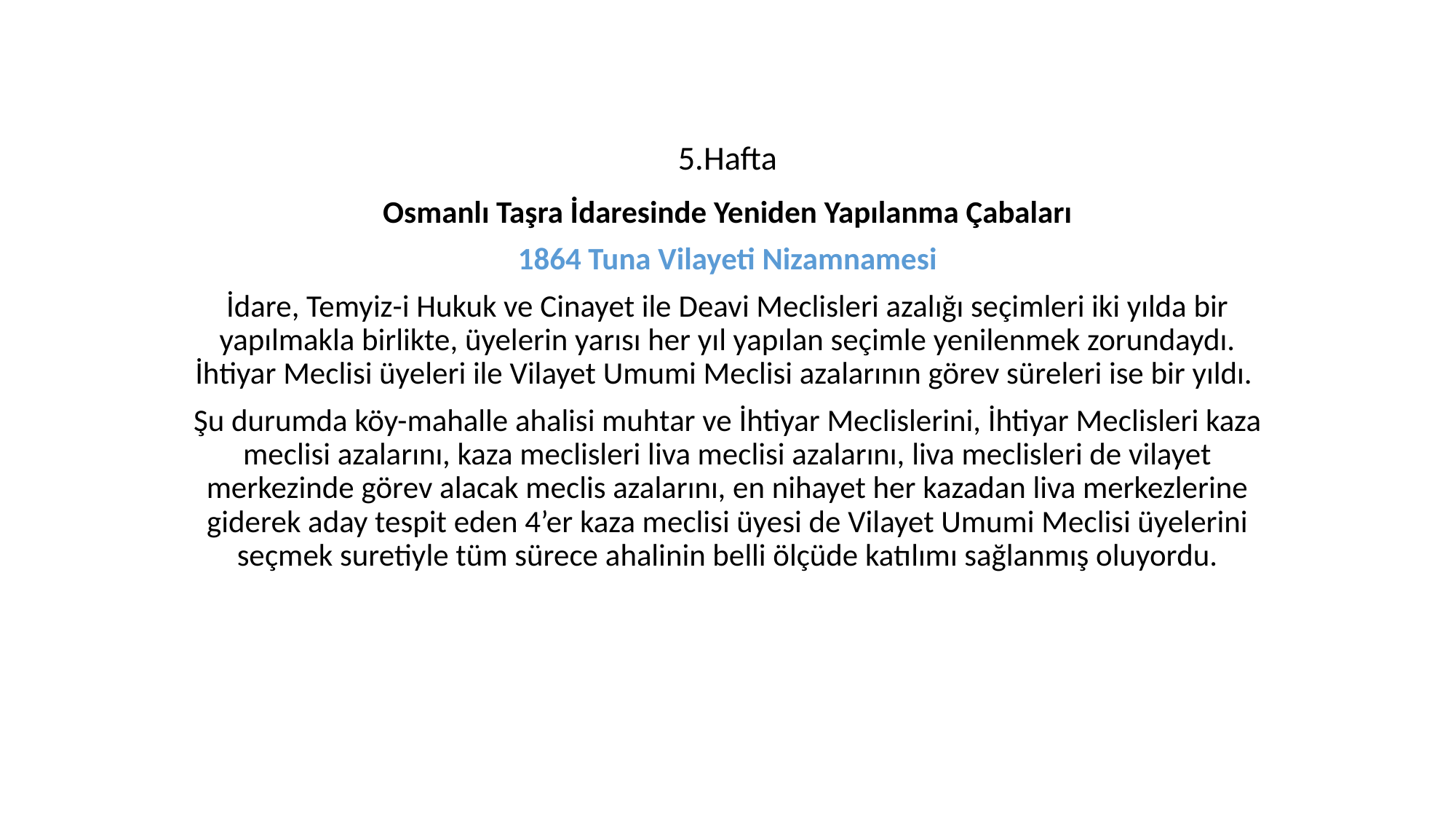

# 5.Hafta
Osmanlı Taşra İdaresinde Yeniden Yapılanma Çabaları
1864 Tuna Vilayeti Nizamnamesi
İdare, Temyiz-i Hukuk ve Cinayet ile Deavi Meclisleri azalığı seçimleri iki yılda bir yapılmakla birlikte, üyelerin yarısı her yıl yapılan seçimle yenilenmek zorundaydı. İhtiyar Meclisi üyeleri ile Vilayet Umumi Meclisi azalarının görev süreleri ise bir yıldı.
Şu durumda köy-mahalle ahalisi muhtar ve İhtiyar Meclislerini, İhtiyar Meclisleri kaza meclisi azalarını, kaza meclisleri liva meclisi azalarını, liva meclisleri de vilayet merkezinde görev alacak meclis azalarını, en nihayet her kazadan liva merkezlerine giderek aday tespit eden 4’er kaza meclisi üyesi de Vilayet Umumi Meclisi üyelerini seçmek suretiyle tüm sürece ahalinin belli ölçüde katılımı sağlanmış oluyordu.